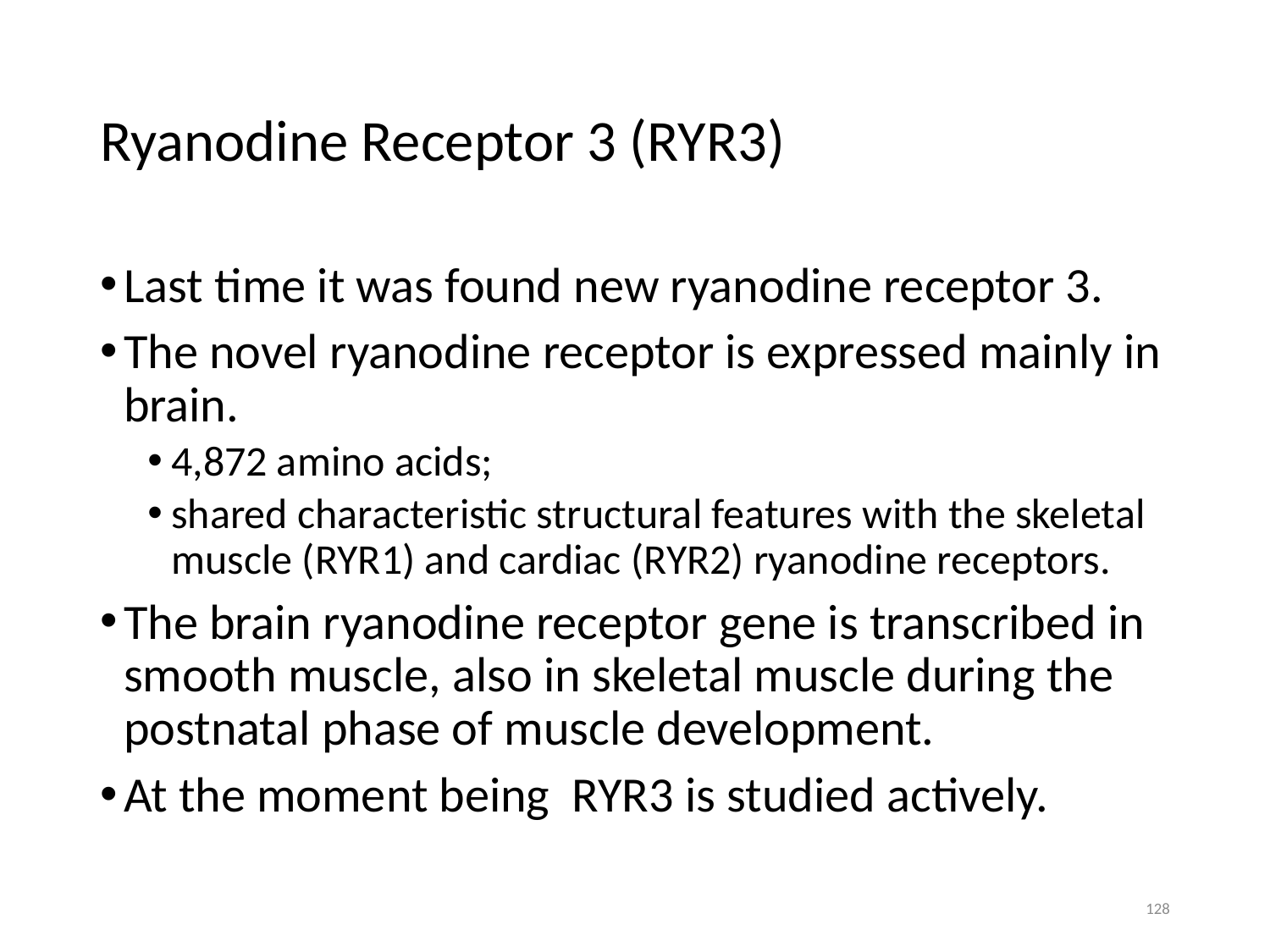

# Ryanodine Receptor 3 (RYR3)
Last time it was found new ryanodine receptor 3.
The novel ryanodine receptor is expressed mainly in brain.
4,872 amino acids;
shared characteristic structural features with the skeletal muscle (RYR1) and cardiac (RYR2) ryanodine receptors.
The brain ryanodine receptor gene is transcribed in smooth muscle, also in skeletal muscle during the postnatal phase of muscle development.
At the moment being  RYR3 is studied actively.
128